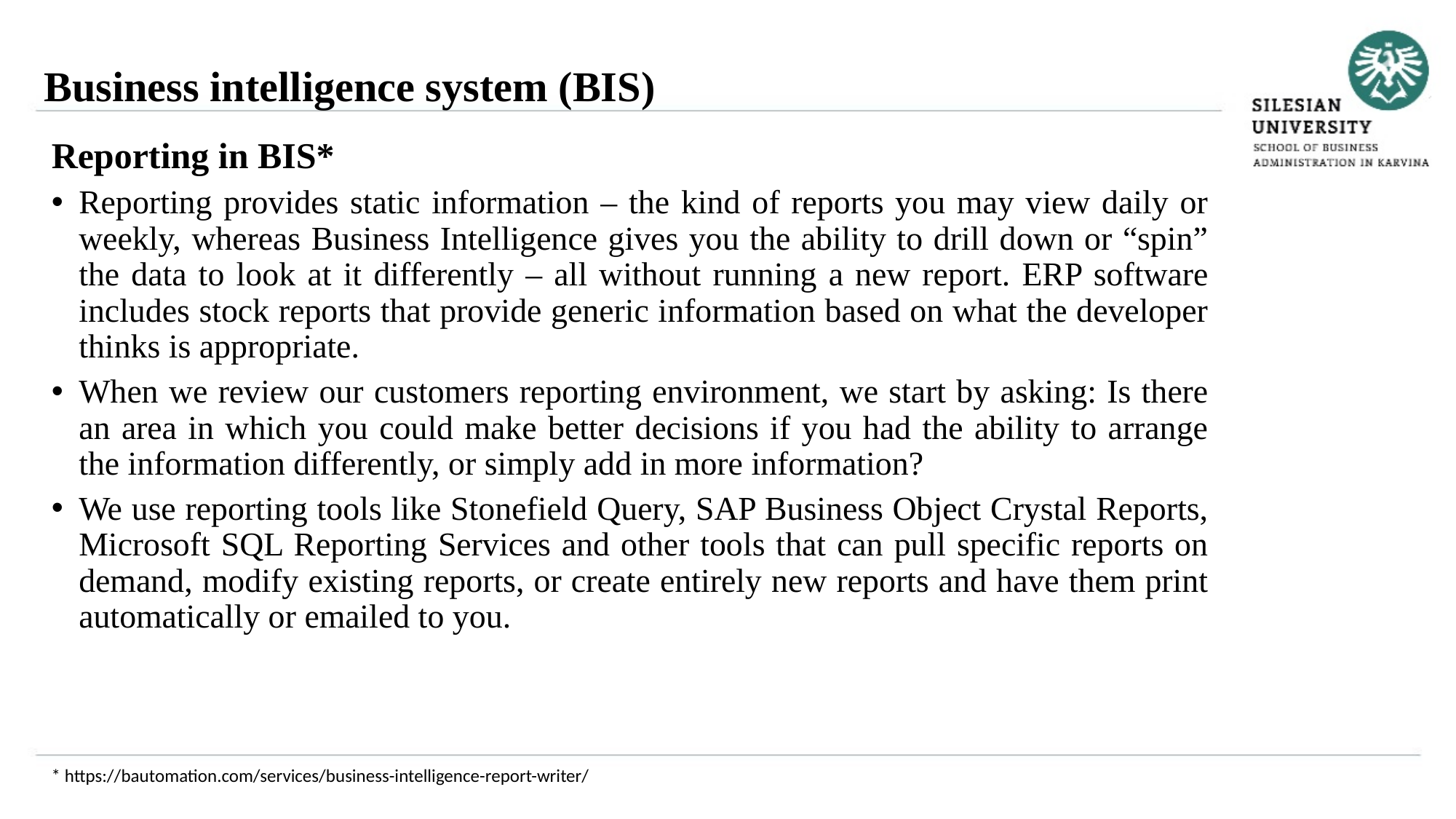

Business intelligence system (BIS)

Reporting in BIS*
Reporting provides static information – the kind of reports you may view daily or weekly, whereas Business Intelligence gives you the ability to drill down or “spin” the data to look at it differently – all without running a new report. ERP software includes stock reports that provide generic information based on what the developer thinks is appropriate.
When we review our customers reporting environment, we start by asking: Is there an area in which you could make better decisions if you had the ability to arrange the information differently, or simply add in more information?
We use reporting tools like Stonefield Query, SAP Business Object Crystal Reports, Microsoft SQL Reporting Services and other tools that can pull specific reports on demand, modify existing reports, or create entirely new reports and have them print automatically or emailed to you.
* https://bautomation.com/services/business-intelligence-report-writer/